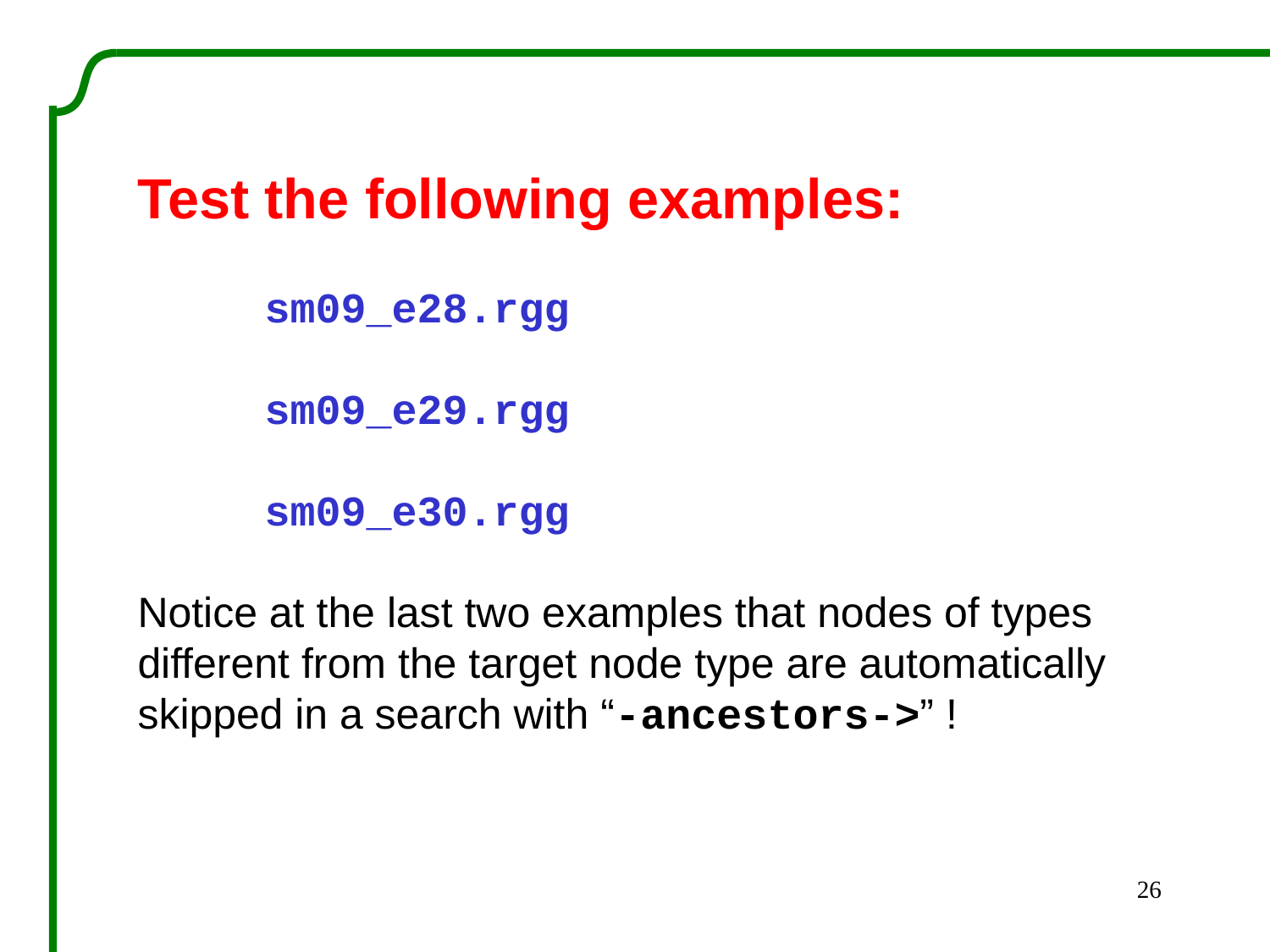

Test the following examples:

	sm09_e28.rgg

	sm09_e29.rgg

	sm09_e30.rgg

Notice at the last two examples that nodes of types different from the target node type are automatically skipped in a search with “-ancestors->” !
26